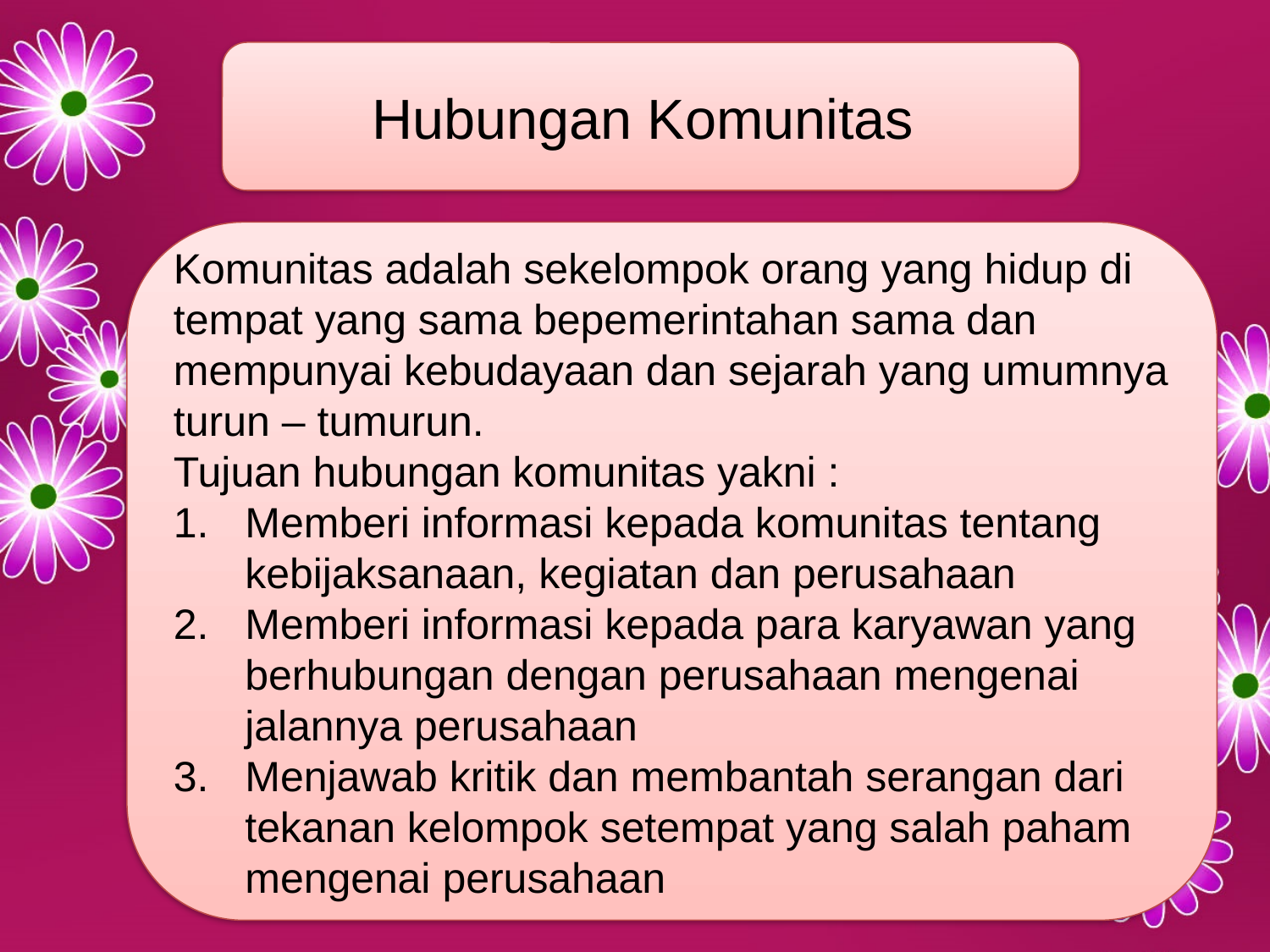

Hubungan Komunitas
Komunitas adalah sekelompok orang yang hidup di tempat yang sama bepemerintahan sama dan mempunyai kebudayaan dan sejarah yang umumnya turun – tumurun.
Tujuan hubungan komunitas yakni :
Memberi informasi kepada komunitas tentang kebijaksanaan, kegiatan dan perusahaan
Memberi informasi kepada para karyawan yang berhubungan dengan perusahaan mengenai jalannya perusahaan
Menjawab kritik dan membantah serangan dari tekanan kelompok setempat yang salah paham mengenai perusahaan